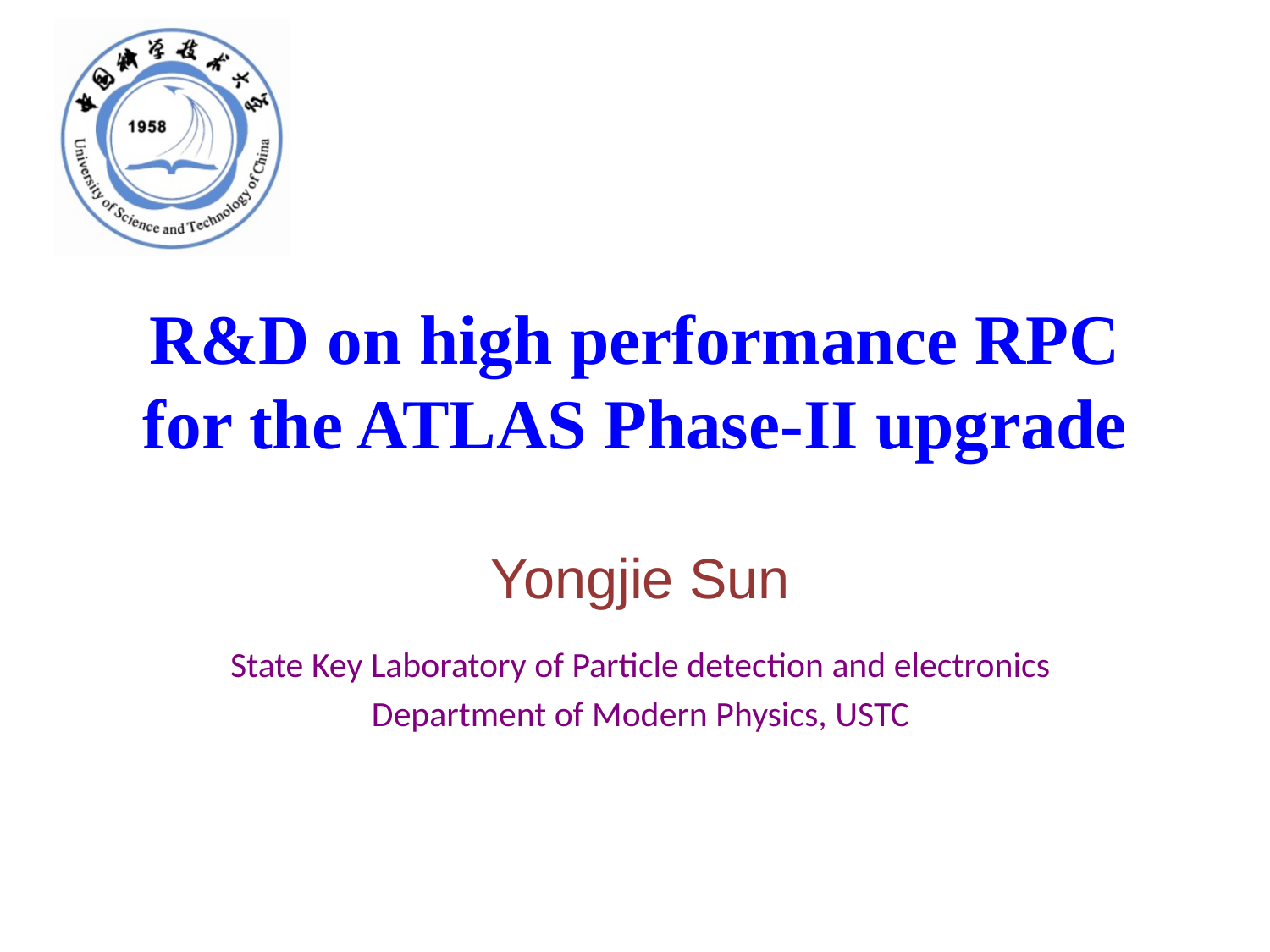

# R&D on high performance RPC for the ATLAS Phase-II upgrade
Yongjie Sun

State Key Laboratory of Particle detection and electronics
Department of Modern Physics, USTC